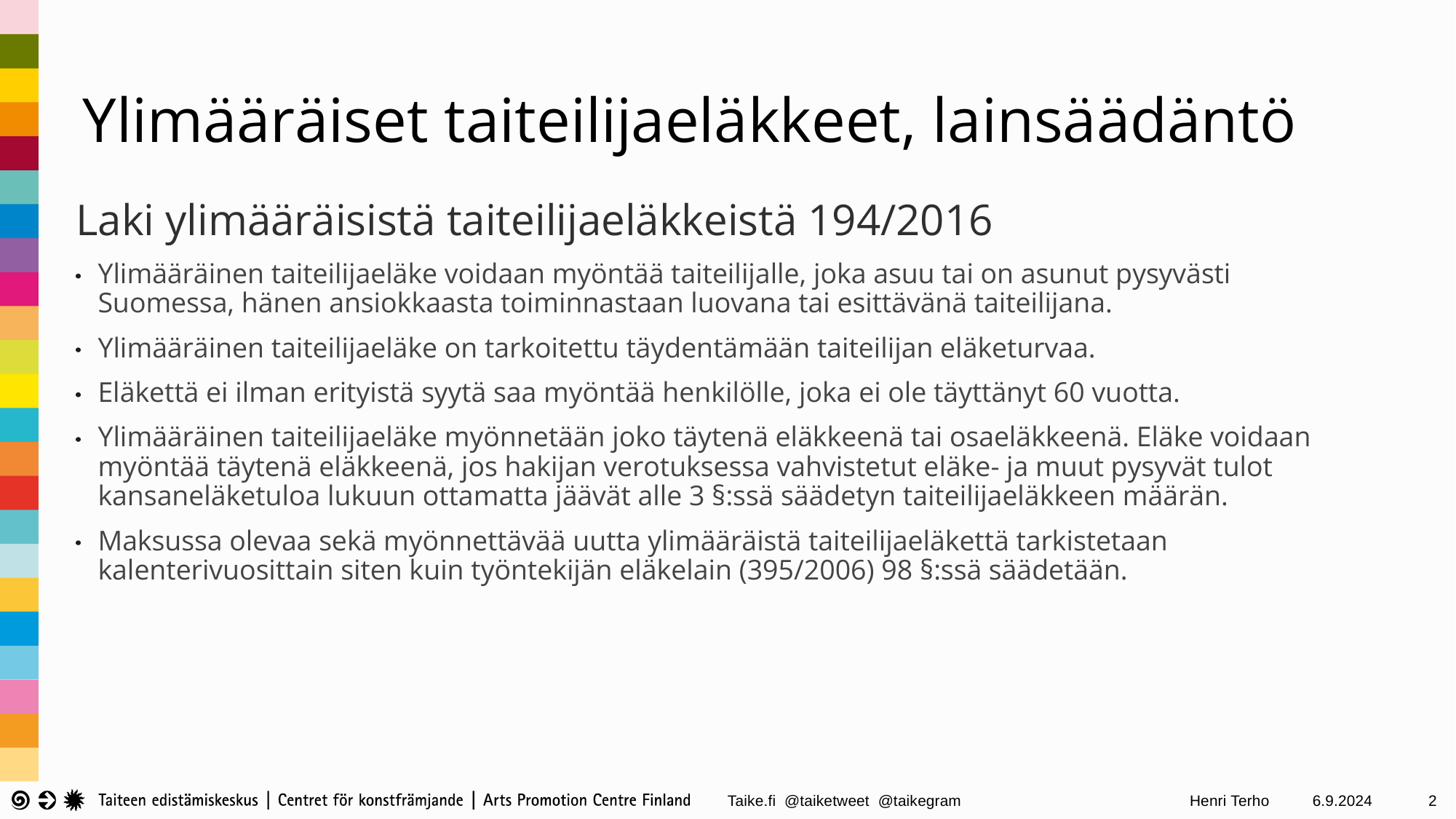

# Ylimääräiset taiteilijaeläkkeet, lainsäädäntö
Laki ylimääräisistä taiteilijaeläkkeistä 194/2016
Ylimääräinen taiteilijaeläke voidaan myöntää taiteilijalle, joka asuu tai on asunut pysyvästi Suomessa, hänen ansiokkaasta toiminnastaan luovana tai esittävänä taiteilijana.
Ylimääräinen taiteilijaeläke on tarkoitettu täydentämään taiteilijan eläketurvaa.
Eläkettä ei ilman erityistä syytä saa myöntää henkilölle, joka ei ole täyttänyt 60 vuotta.
Ylimääräinen taiteilijaeläke myönnetään joko täytenä eläkkeenä tai osaeläkkeenä. Eläke voidaan myöntää täytenä eläkkeenä, jos hakijan verotuksessa vahvistetut eläke- ja muut pysyvät tulot kansaneläketuloa lukuun ottamatta jäävät alle 3 §:ssä säädetyn taiteilijaeläkkeen määrän.
Maksussa olevaa sekä myönnettävää uutta ylimääräistä taiteilijaeläkettä tarkistetaan kalenterivuosittain siten kuin työntekijän eläkelain (395/2006) 98 §:ssä säädetään.

Henri Terho

6.9.2024
2